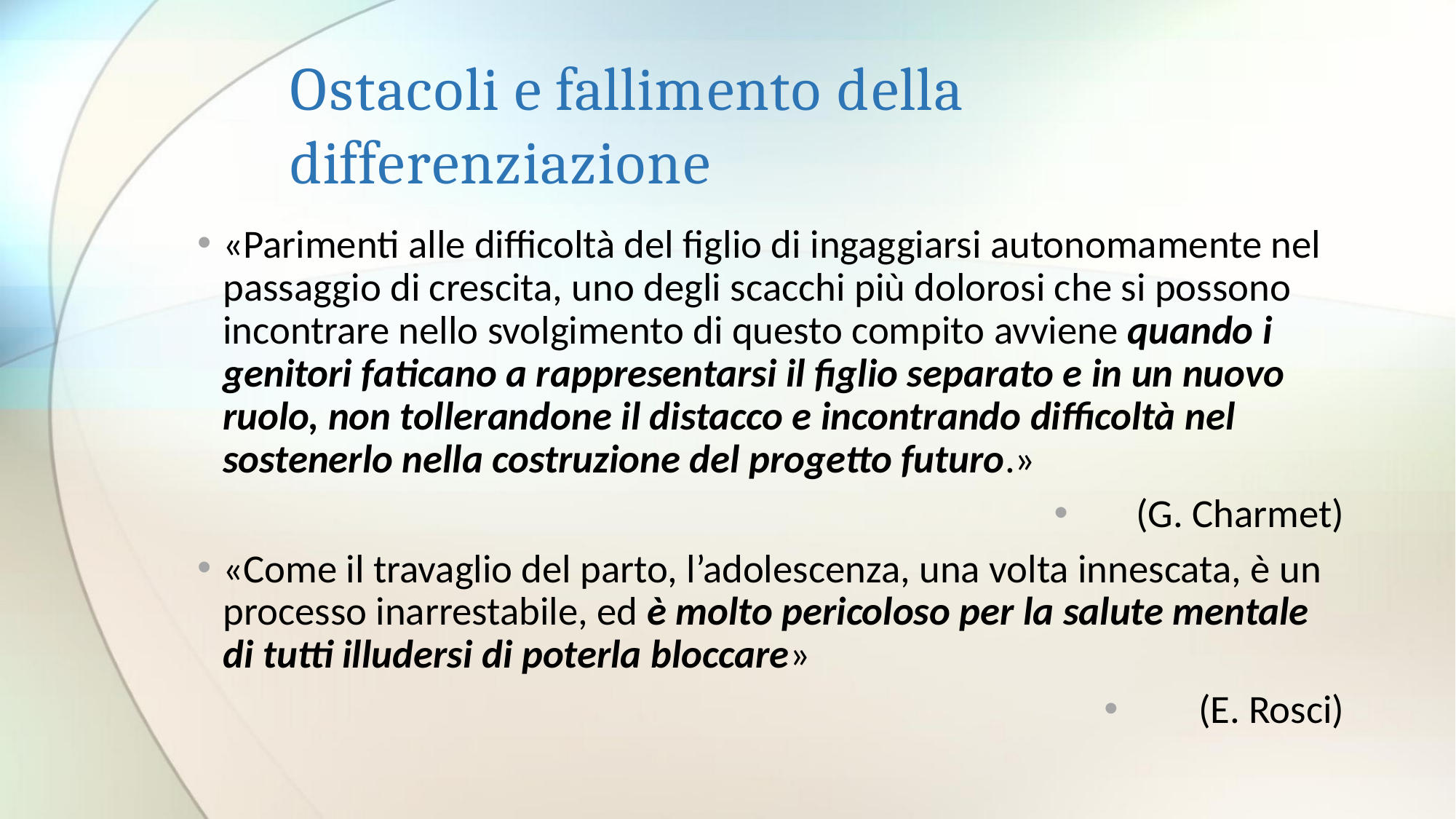

# Ostacoli e fallimento della differenziazione
«Parimenti alle difficoltà del figlio di ingaggiarsi autonomamente nel passaggio di crescita, uno degli scacchi più dolorosi che si possono incontrare nello svolgimento di questo compito avviene quando i genitori faticano a rappresentarsi il figlio separato e in un nuovo ruolo, non tollerandone il distacco e incontrando difficoltà nel sostenerlo nella costruzione del progetto futuro.»
(G. Charmet)
«Come il travaglio del parto, l’adolescenza, una volta innescata, è un processo inarrestabile, ed è molto pericoloso per la salute mentale di tutti illudersi di poterla bloccare»
 (E. Rosci)